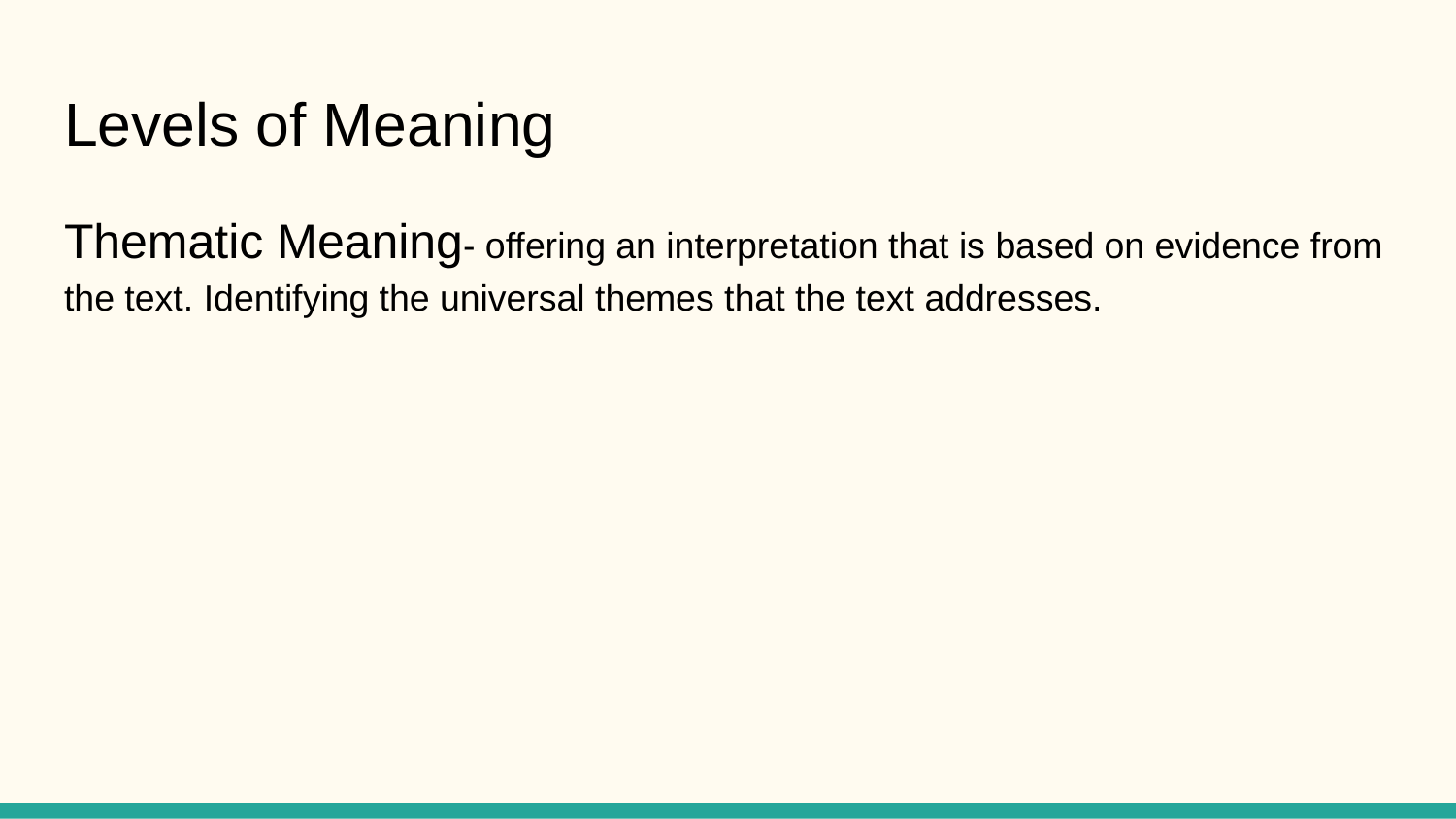

# Levels of Meaning
Thematic Meaning- offering an interpretation that is based on evidence from the text. Identifying the universal themes that the text addresses.